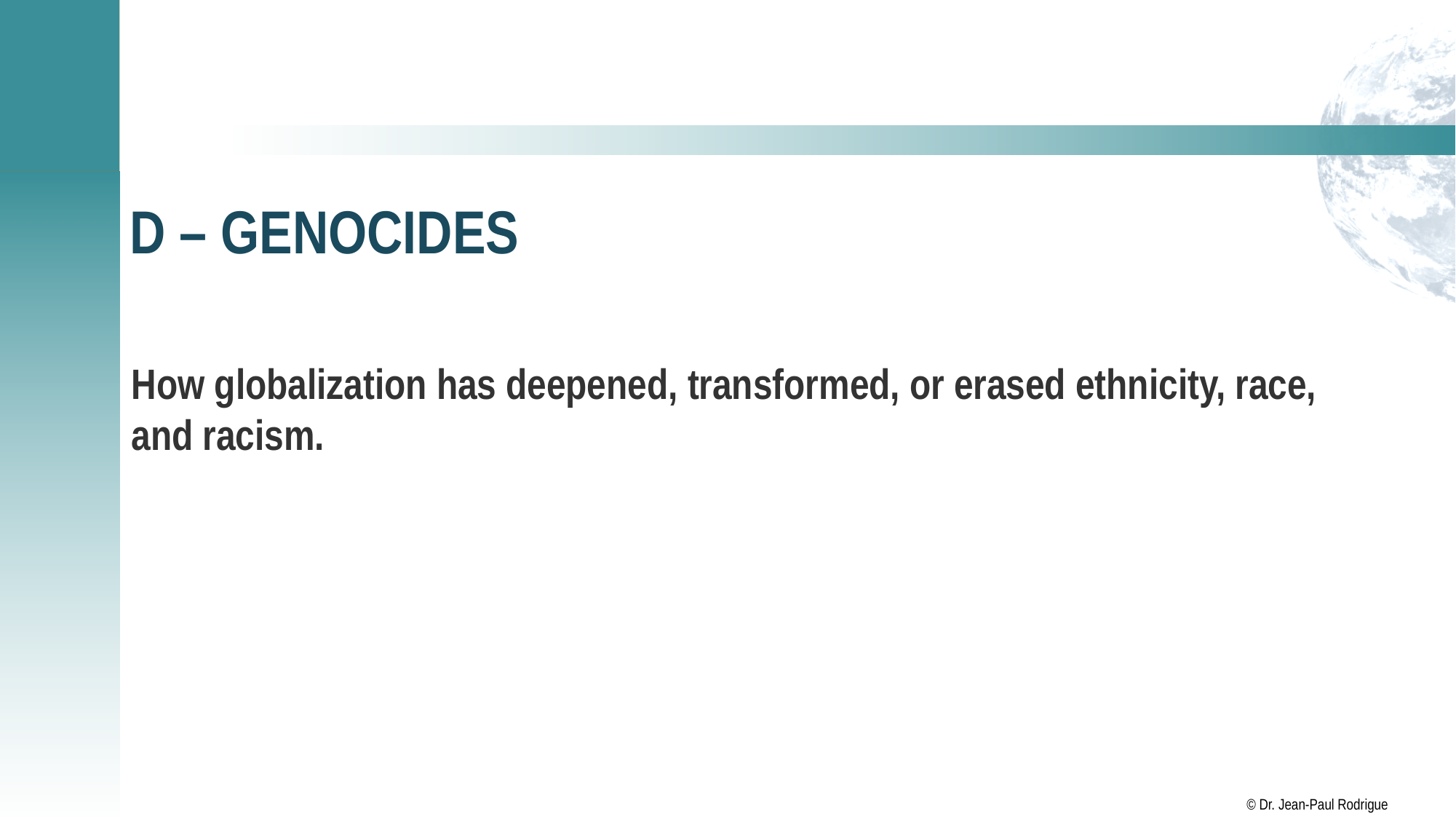

# D – Genocides
How globalization has deepened, transformed, or erased ethnicity, race, and racism.